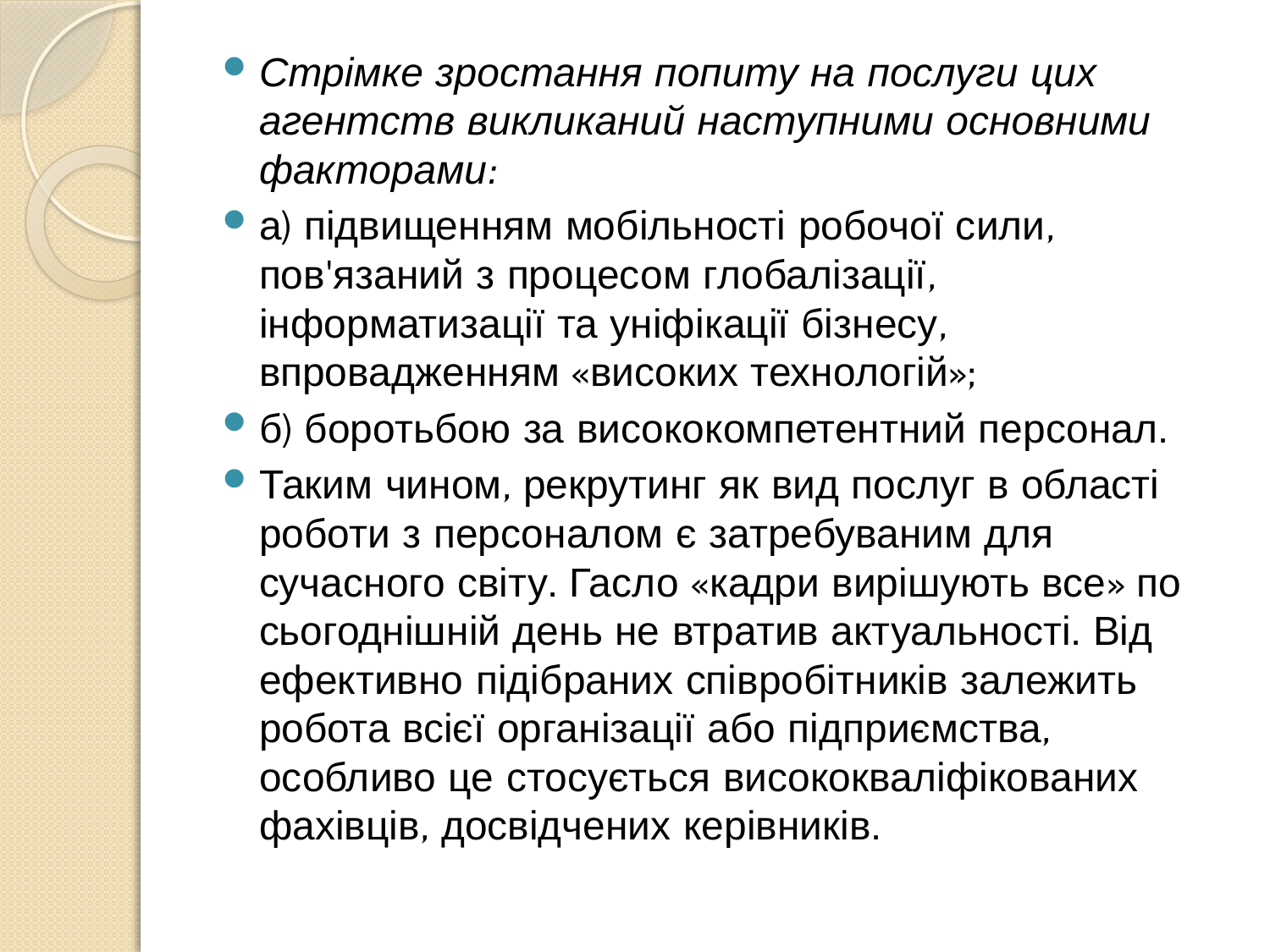

Стрімке зростання попиту на послуги цих агентств викликаний наступними основними факторами:
а) підвищенням мобільності робочої сили, пов'язаний з процесом глобалізації, інформатизації та уніфікації бізнесу, впровадженням «високих технологій»;
б) боротьбою за висококомпетентний персонал.
Таким чином, рекрутинг як вид послуг в області роботи з персоналом є затребуваним для сучасного світу. Гасло «кадри вирішують все» по сьогоднішній день не втратив актуальності. Від ефективно підібраних співробітників залежить робота всієї організації або підприємства, особливо це стосується висококваліфікованих фахівців, досвідчених керівників.